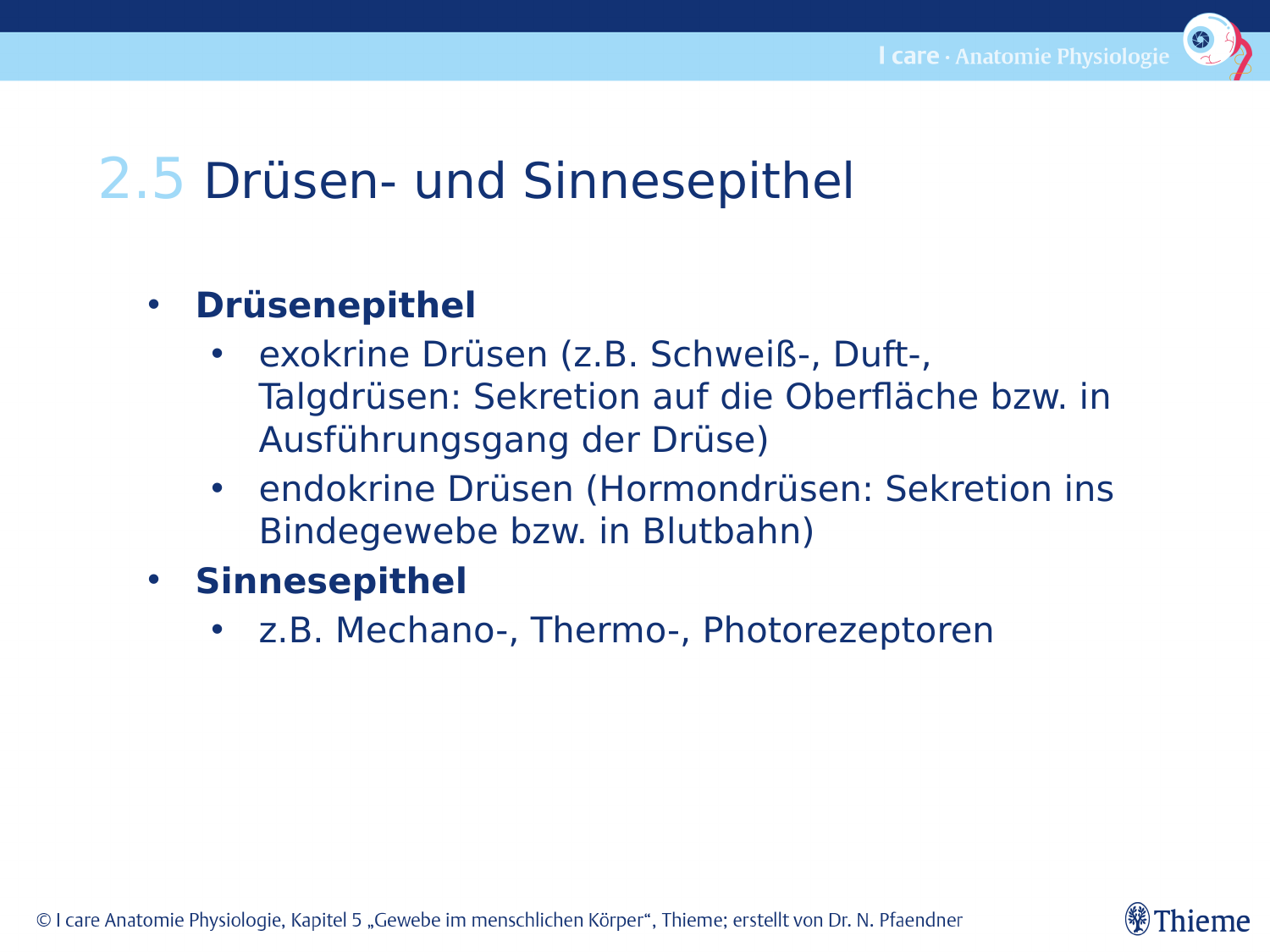

2.5 Drüsen- und Sinnesepithel
Drüsenepithel
exokrine Drüsen (z.B. Schweiß-, Duft-, Talgdrüsen: Sekretion auf die Oberfläche bzw. in Ausführungsgang der Drüse)
endokrine Drüsen (Hormondrüsen: Sekretion ins Bindegewebe bzw. in Blutbahn)
Sinnesepithel
z.B. Mechano-, Thermo-, Photorezeptoren